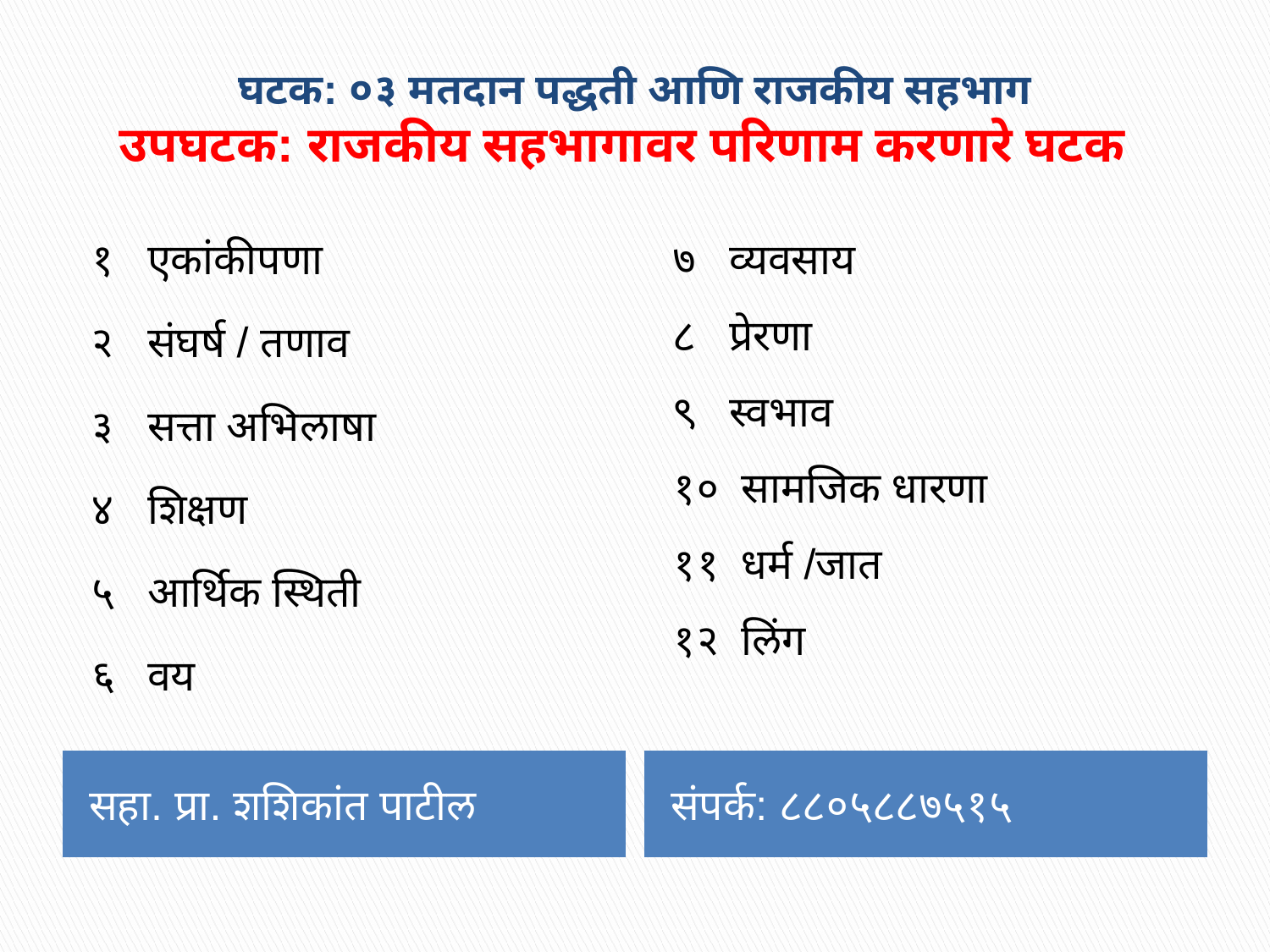

# घटक: ०३ मतदान पद्धती आणि राजकीय सहभाग उपघटक: राजकीय सहभागावर परिणाम करणारे घटक
१   एकांकीपणा
२   संघर्ष / तणाव
३   सत्ता अभिलाषा
४   शिक्षण
५   आर्थिक स्थिती
६   वय

७   व्यवसाय
८   प्रेरणा
९   स्वभाव
१०  सामजिक धारणा
११  धर्म /जात
१२  लिंग
सहा. प्रा. शशिकांत पाटील
संपर्क: ८८०५८८७५१५